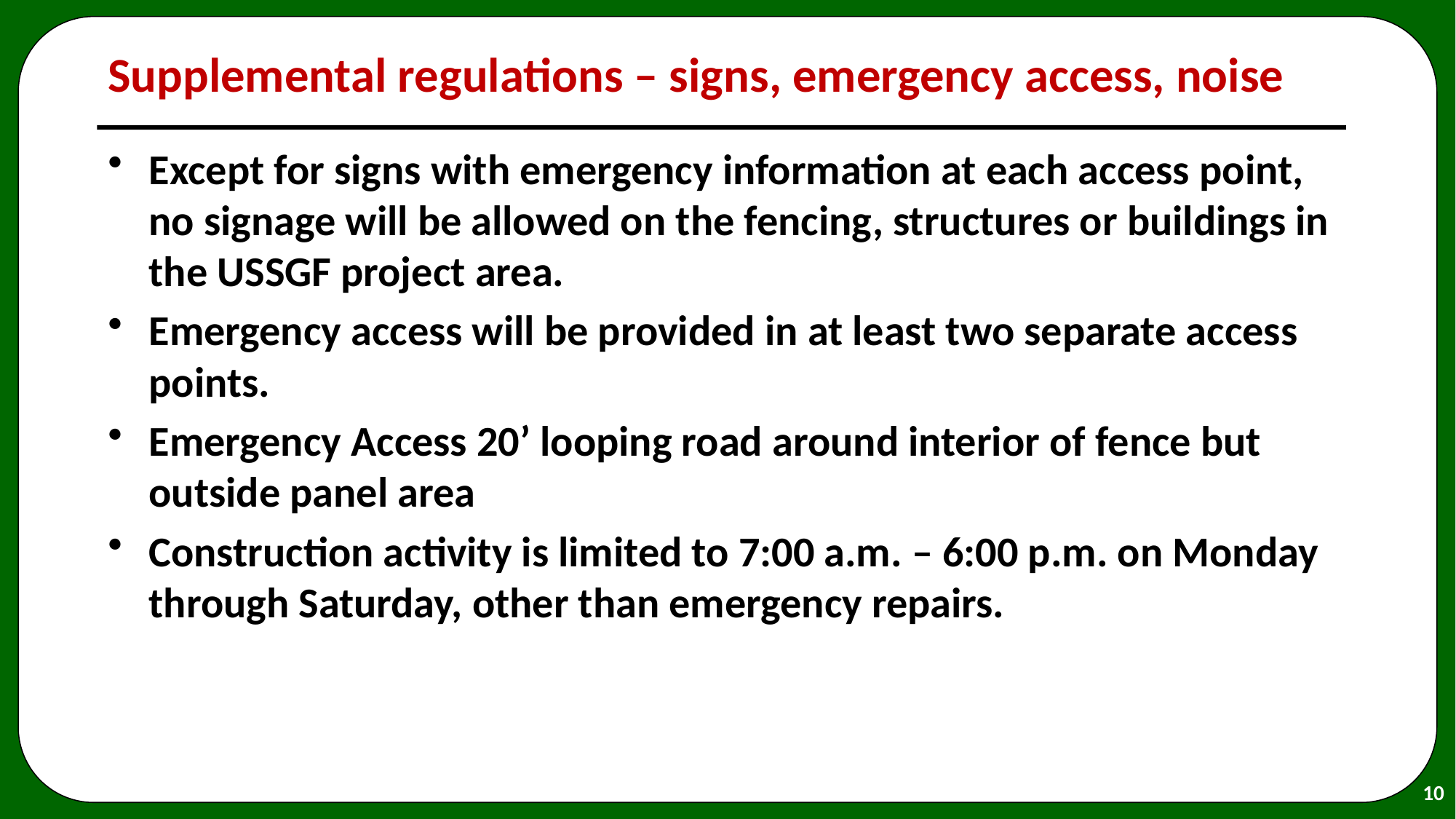

# Supplemental regulations – signs, emergency access, noise
Except for signs with emergency information at each access point, no signage will be allowed on the fencing, structures or buildings in the USSGF project area.
Emergency access will be provided in at least two separate access points.
Emergency Access 20’ looping road around interior of fence but outside panel area
Construction activity is limited to 7:00 a.m. – 6:00 p.m. on Monday through Saturday, other than emergency repairs.

10